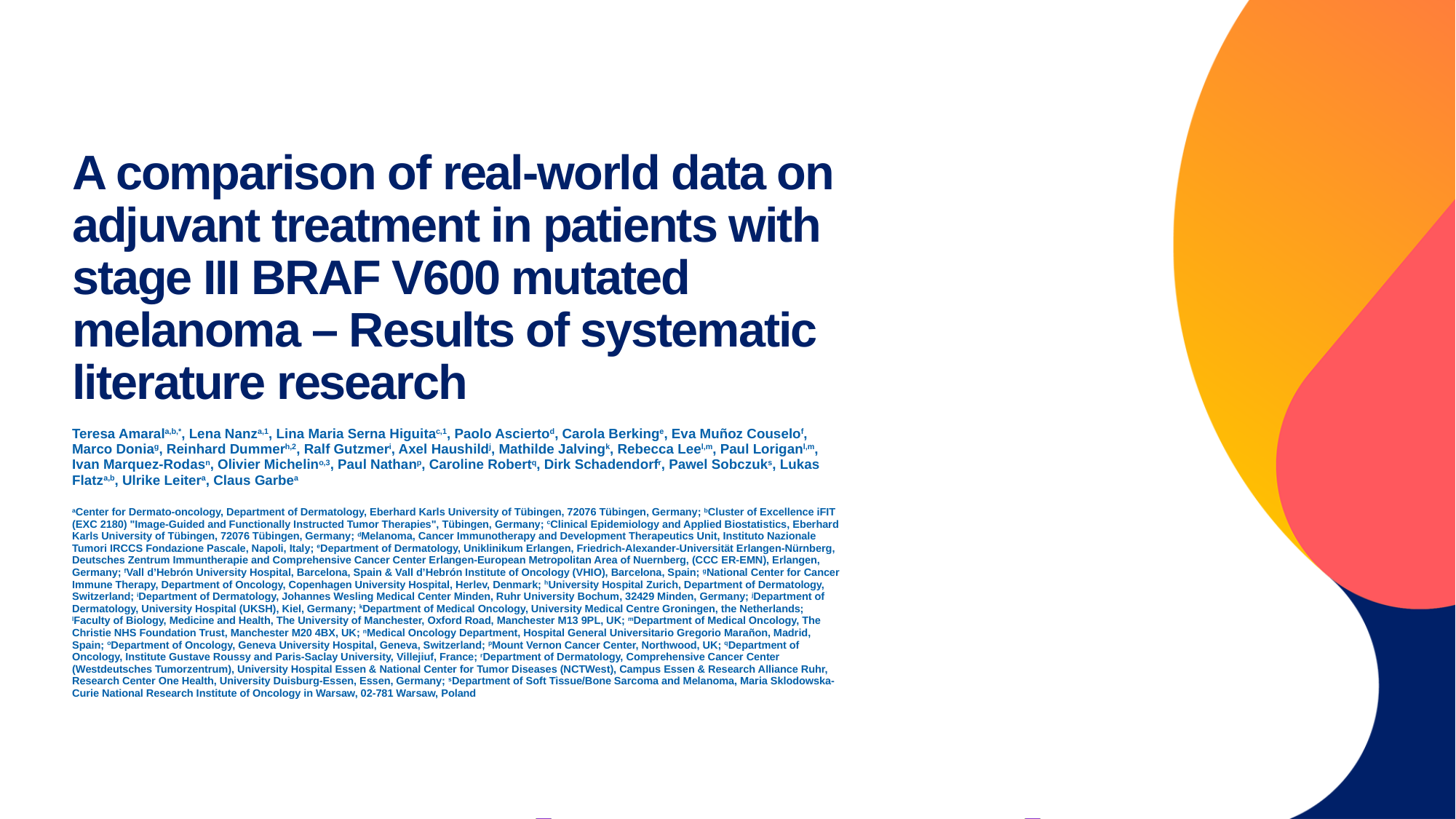

# A comparison of real-world data on adjuvant treatment in patients with stage III BRAF V600 mutated melanoma – Results of systematic literature research
Teresa Amarala,b,*, Lena Nanza,1, Lina Maria Serna Higuitac,1, Paolo Asciertod, Carola Berkinge, Eva Muñoz Couselof, Marco Doniag, Reinhard Dummerh,2, Ralf Gutzmeri, Axel Haushildj, Mathilde Jalvingk, Rebecca Leel,m, Paul Loriganl,m, Ivan Marquez-Rodasn, Olivier Michelino,3, Paul Nathanp, Caroline Robertq, Dirk Schadendorfr, Pawel Sobczuks, Lukas Flatza,b, Ulrike Leitera, Claus Garbea

aCenter for Dermato-oncology, Department of Dermatology, Eberhard Karls University of Tübingen, 72076 Tübingen, Germany; bCluster of Excellence iFIT (EXC 2180) "Image-Guided and Functionally Instructed Tumor Therapies", Tübingen, Germany; cClinical Epidemiology and Applied Biostatistics, Eberhard Karls University of Tübingen, 72076 Tübingen, Germany; dMelanoma, Cancer Immunotherapy and Development Therapeutics Unit, Instituto Nazionale Tumori IRCCS Fondazione Pascale, Napoli, Italy; eDepartment of Dermatology, Uniklinikum Erlangen, Friedrich-Alexander-Universität Erlangen-Nürnberg, Deutsches Zentrum Immuntherapie and Comprehensive Cancer Center Erlangen-European Metropolitan Area of Nuernberg, (CCC ER-EMN), Erlangen, Germany; fVall d’Hebrón University Hospital, Barcelona, Spain & Vall d’Hebrón Institute of Oncology (VHIO), Barcelona, Spain; gNational Center for Cancer Immune Therapy, Department of Oncology, Copenhagen University Hospital, Herlev, Denmark; hUniversity Hospital Zurich, Department of Dermatology, Switzerland; iDepartment of Dermatology, Johannes Wesling Medical Center Minden, Ruhr University Bochum, 32429 Minden, Germany; jDepartment of Dermatology, University Hospital (UKSH), Kiel, Germany; kDepartment of Medical Oncology, University Medical Centre Groningen, the Netherlands; lFaculty of Biology, Medicine and Health, The University of Manchester, Oxford Road, Manchester M13 9PL, UK; mDepartment of Medical Oncology, The Christie NHS Foundation Trust, Manchester M20 4BX, UK; nMedical Oncology Department, Hospital General Universitario Gregorio Marañon, Madrid, Spain; oDepartment of Oncology, Geneva University Hospital, Geneva, Switzerland; pMount Vernon Cancer Center, Northwood, UK; qDepartment of Oncology, Institute Gustave Roussy and Paris-Saclay University, Villejiuf, France; rDepartment of Dermatology, Comprehensive Cancer Center (Westdeutsches Tumorzentrum), University Hospital Essen & National Center for Tumor Diseases (NCTWest), Campus Essen & Research Alliance Ruhr, Research Center One Health, University Duisburg-Essen, Essen, Germany; sDepartment of Soft Tissue/Bone Sarcoma and Melanoma, Maria Sklodowska-Curie National Research Institute of Oncology in Warsaw, 02-781 Warsaw, Poland